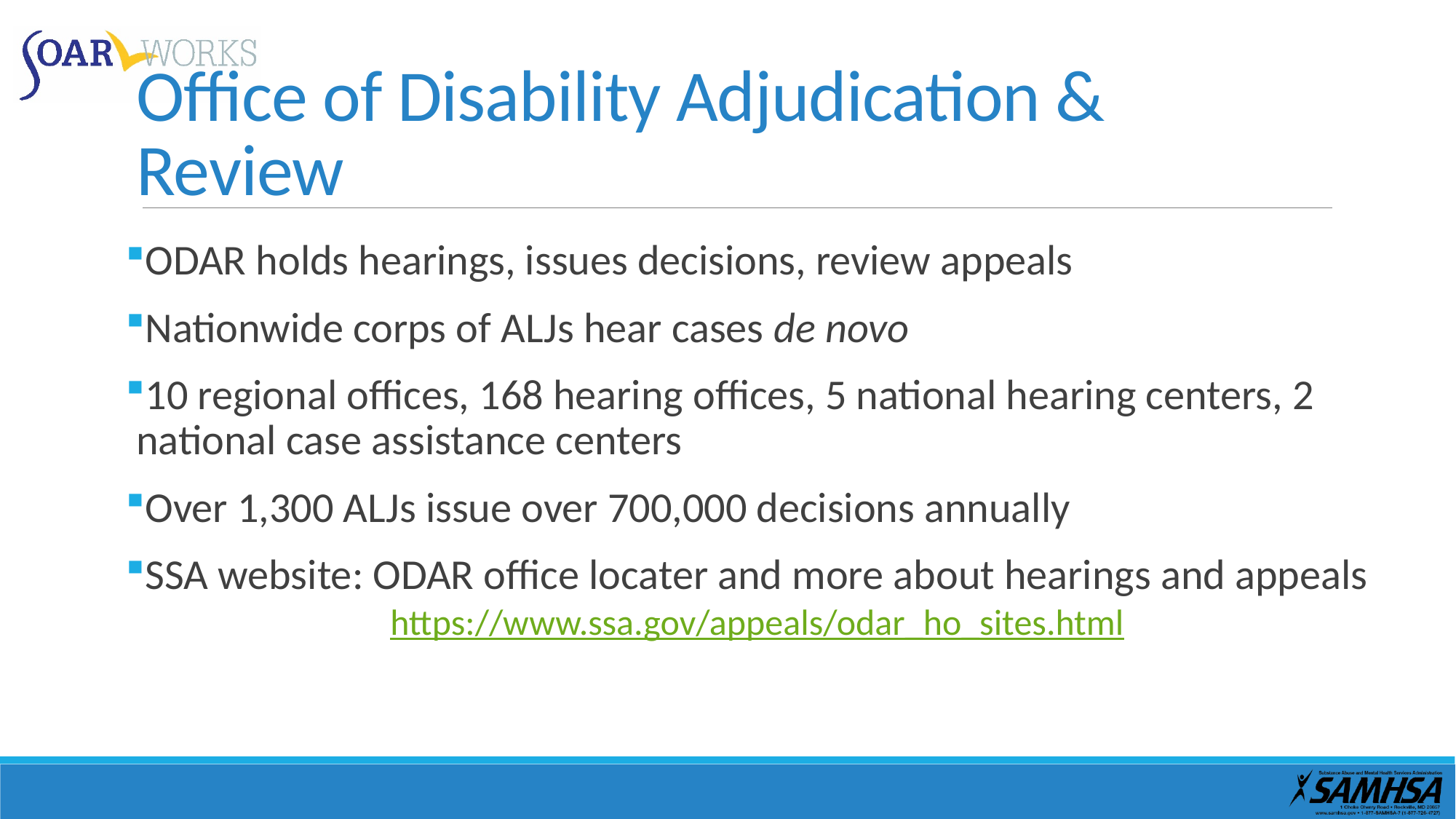

# Office of Disability Adjudication & Review
ODAR holds hearings, issues decisions, review appeals
Nationwide corps of ALJs hear cases de novo
10 regional offices, 168 hearing offices, 5 national hearing centers, 2 national case assistance centers
Over 1,300 ALJs issue over 700,000 decisions annually
SSA website: ODAR office locater and more about hearings and appeals       	               https://www.ssa.gov/appeals/odar_ho_sites.html